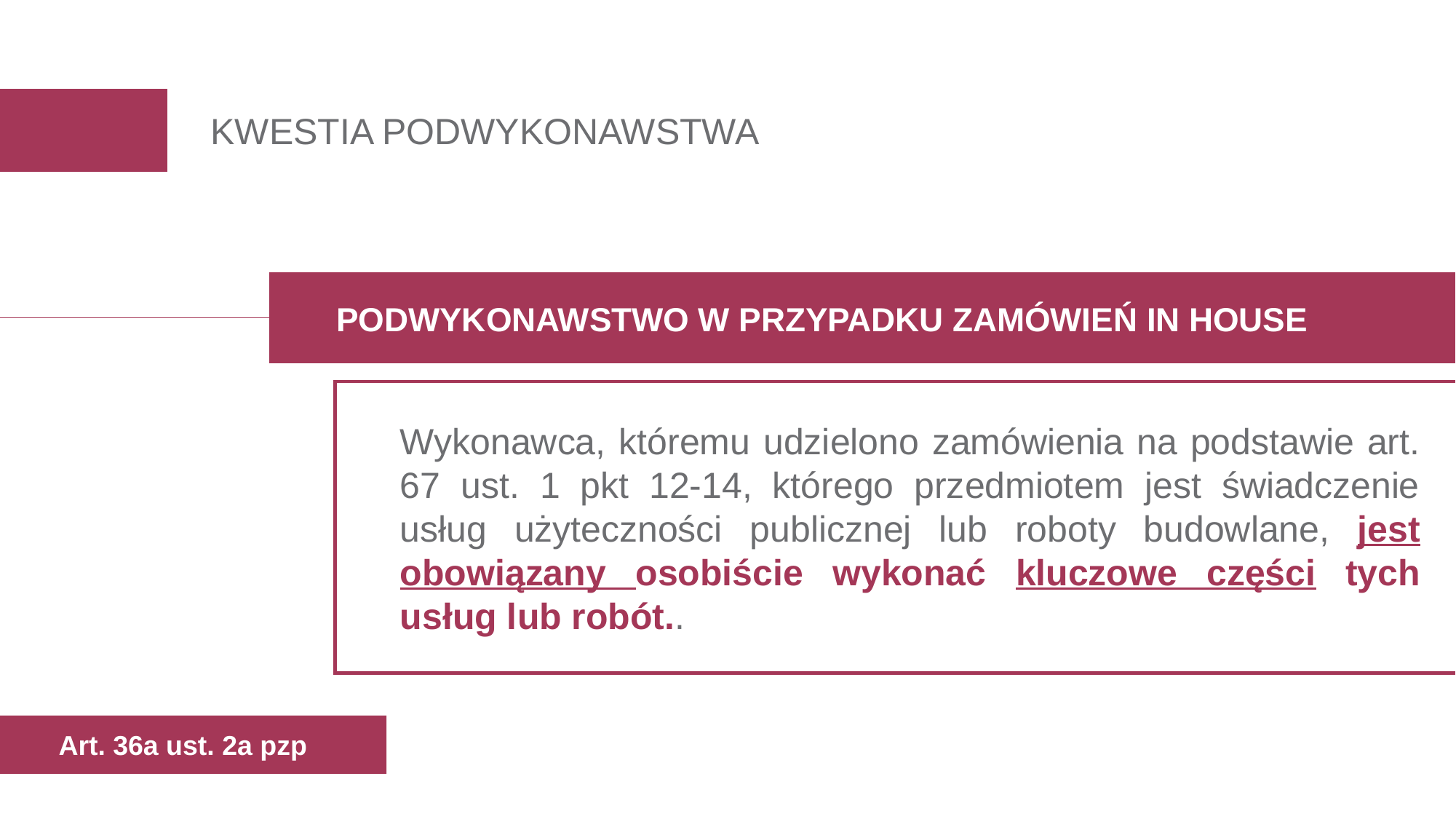

# KWESTIA PODWYKONAWSTWA
PODWYKONAWSTWO W PRZYPADKU ZAMÓWIEŃ IN HOUSE
Wykonawca, któremu udzielono zamówienia na podstawie art. 67 ust. 1 pkt 12-14, którego przedmiotem jest świadczenie usług użyteczności publicznej lub roboty budowlane, jest obowiązany osobiście wykonać kluczowe części tych usług lub robót..
Art. 36a ust. 2a pzp